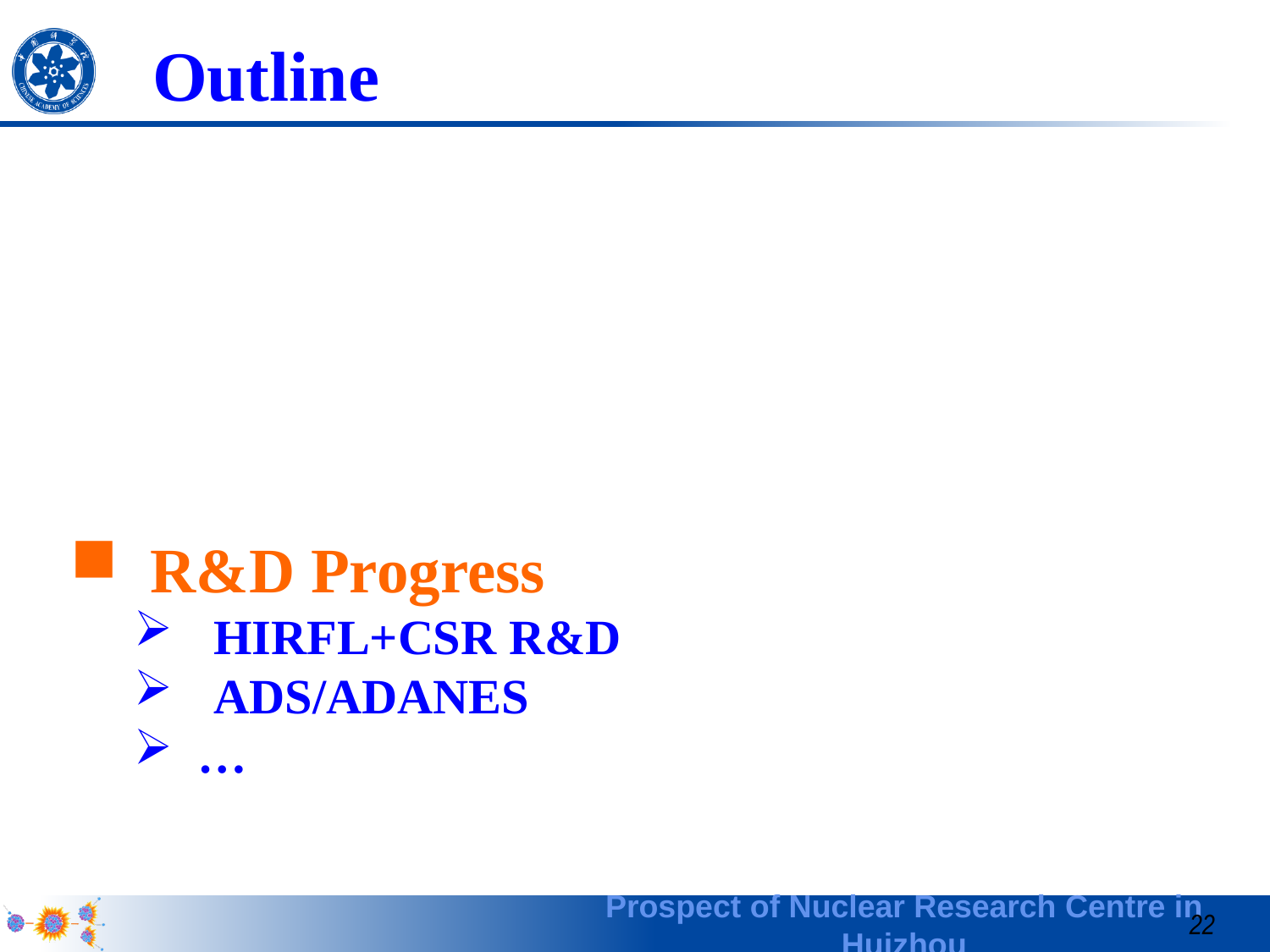

# Outline

Overview of New Research Center
Motivation
Introduction of HIAF + CIADS
Opportunity of Research Center in Large Bay
Further Developments of HIAF+CIADS

R&D Progress
HIRFL+CSR R&D
ADS/ADANES
…